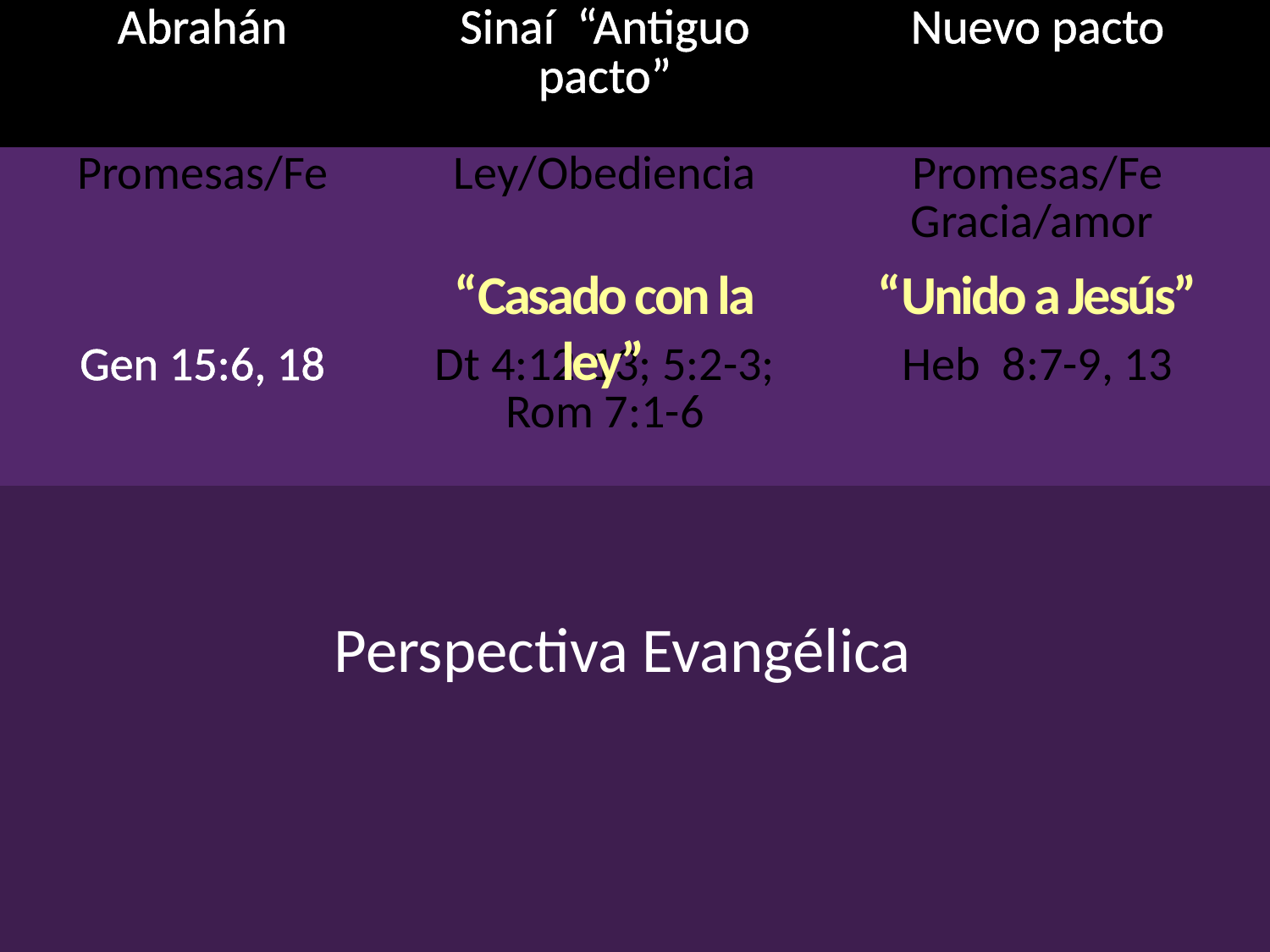

| Abrahán | Sinaí “Antiguo pacto” | Nuevo pacto |
| --- | --- | --- |
| Promesas/Fe Gen 15:6, 18 | Ley/Obediencia Dt 4:12-13; 5:2-3; Rom 7:1-6 | Promesas/Fe Gracia/amor Heb 8:7-9, 13 |
|  |  |  |
#
“Casado con la ley”
“Unido a Jesús”
Perspectiva Evangélica